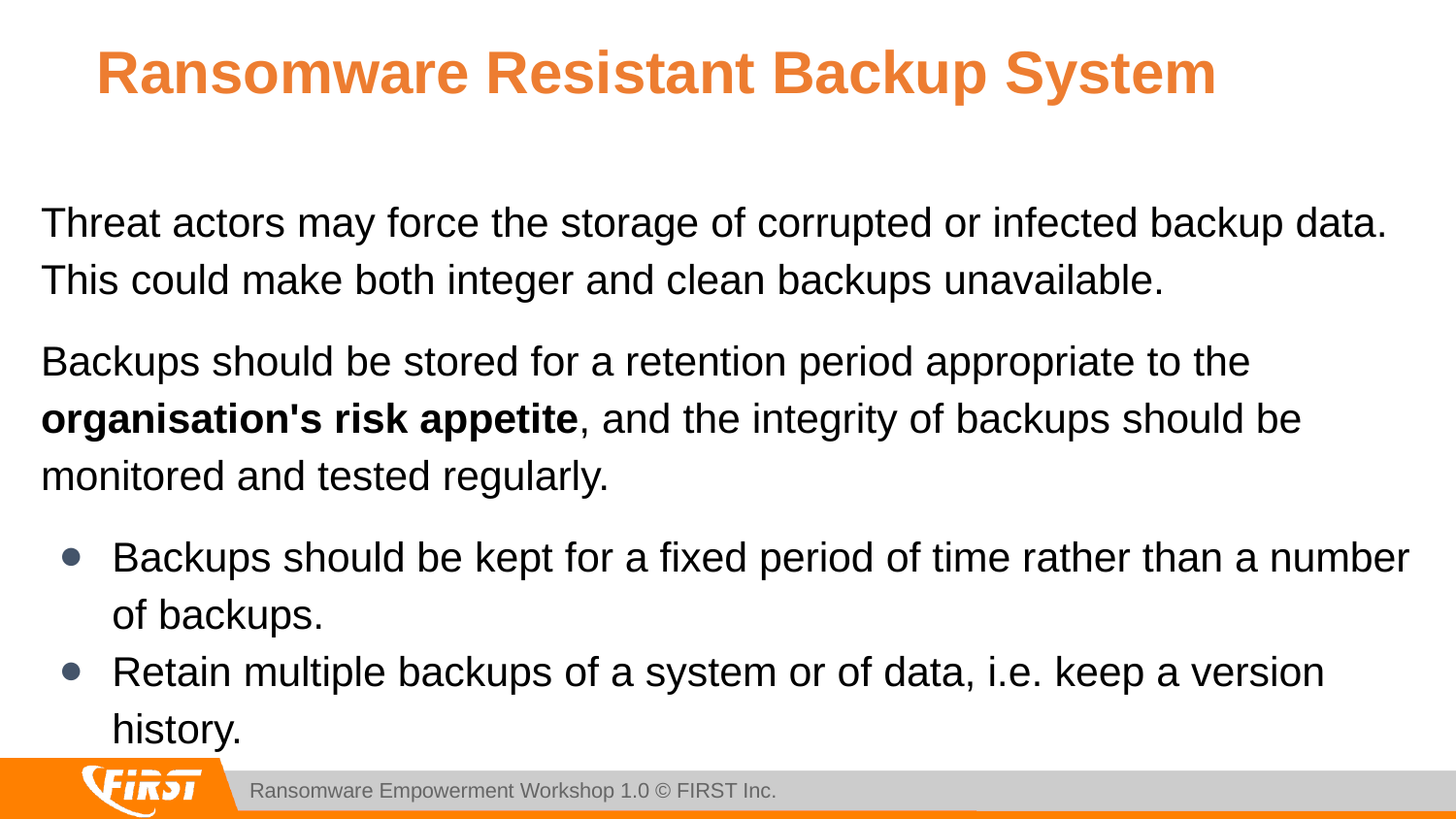

# Ransomware Resistant Backup System
Threat actors may force the storage of corrupted or infected backup data. This could make both integer and clean backups unavailable.
Backups should be stored for a retention period appropriate to the organisation's risk appetite, and the integrity of backups should be monitored and tested regularly.
Backups should be kept for a fixed period of time rather than a number of backups.
Retain multiple backups of a system or of data, i.e. keep a version history.